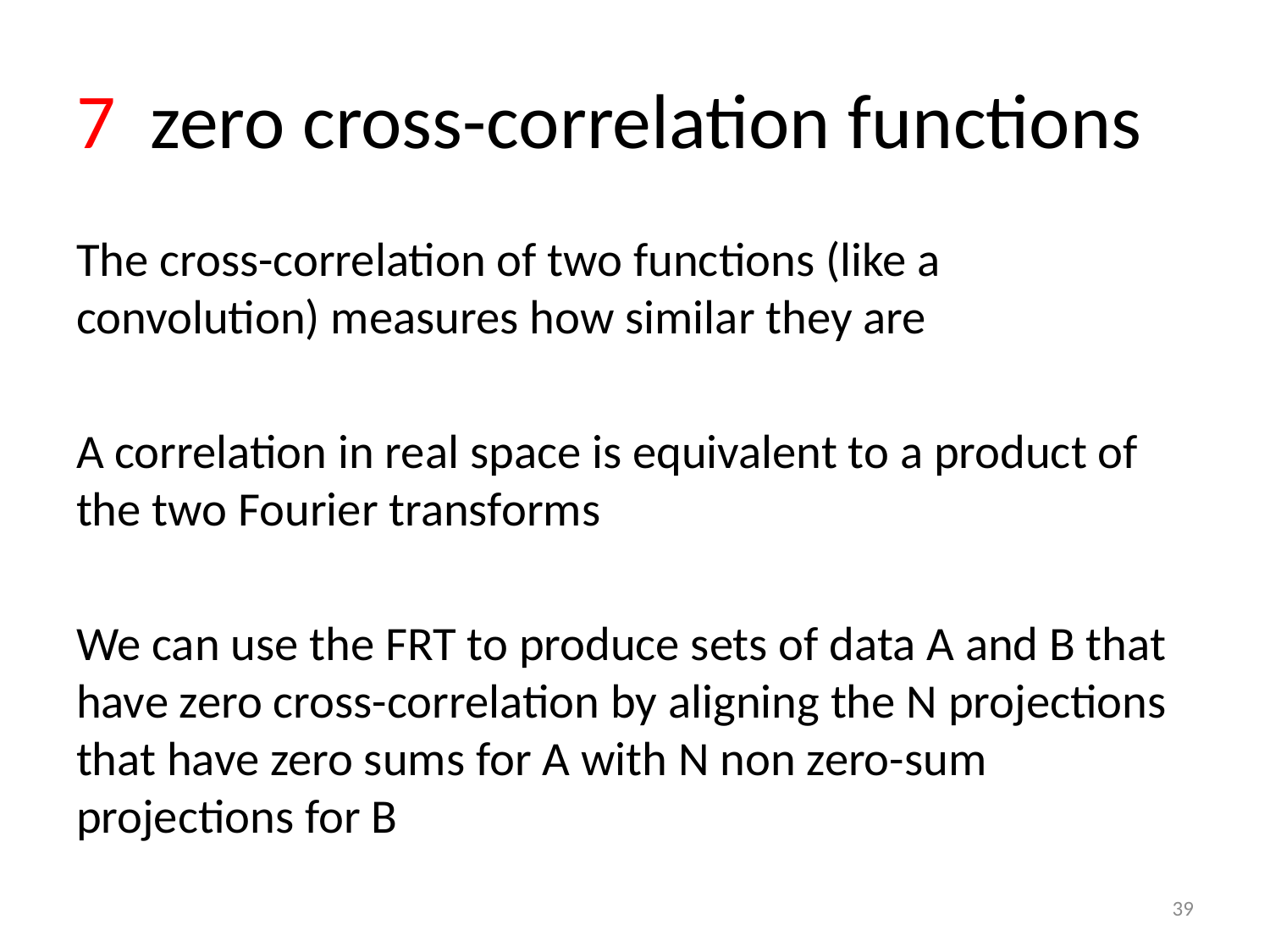

# 7  zero cross-correlation functions
The cross-correlation of two functions (like a convolution) measures how similar they are

A correlation in real space is equivalent to a product of the two Fourier transforms

We can use the FRT to produce sets of data A and B that have zero cross-correlation by aligning the N projections that have zero sums for A with N non zero-sum projections for B
39